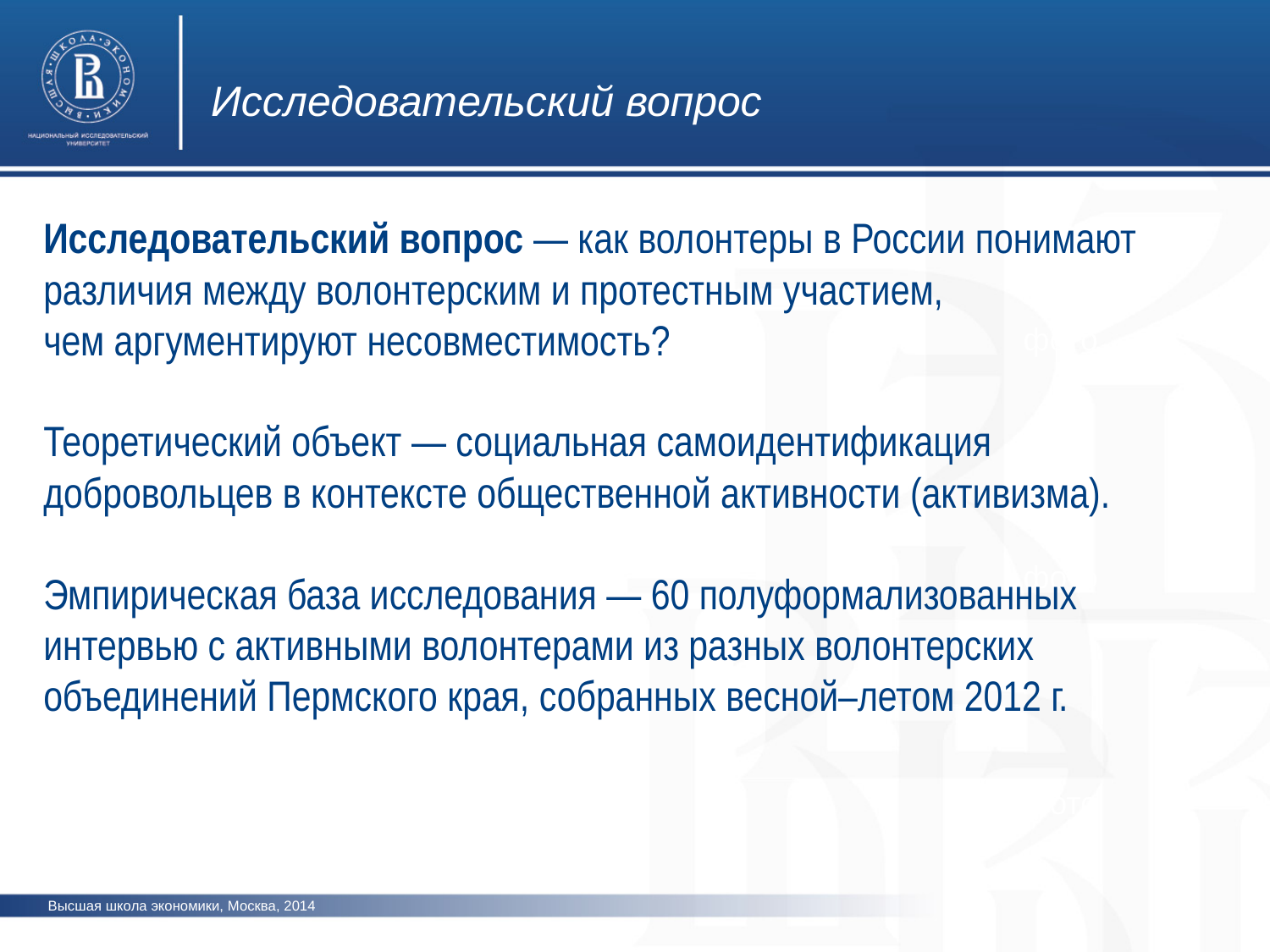

Исследовательский вопрос
Исследовательский вопрос — как волонтеры в России понимают различия между волонтерским и протестным участием,
чем аргументируют несовместимость?

Теоретический объект — социальная самоидентификация добровольцев в контексте общественной активности (активизма).

Эмпирическая база исследования ― 60 полуформализованных интервью с активными волонтерами из разных волонтерских объединений Пермского края, собранных весной–летом 2012 г.

фото
фото
фото
Высшая школа экономики, Москва, 2014